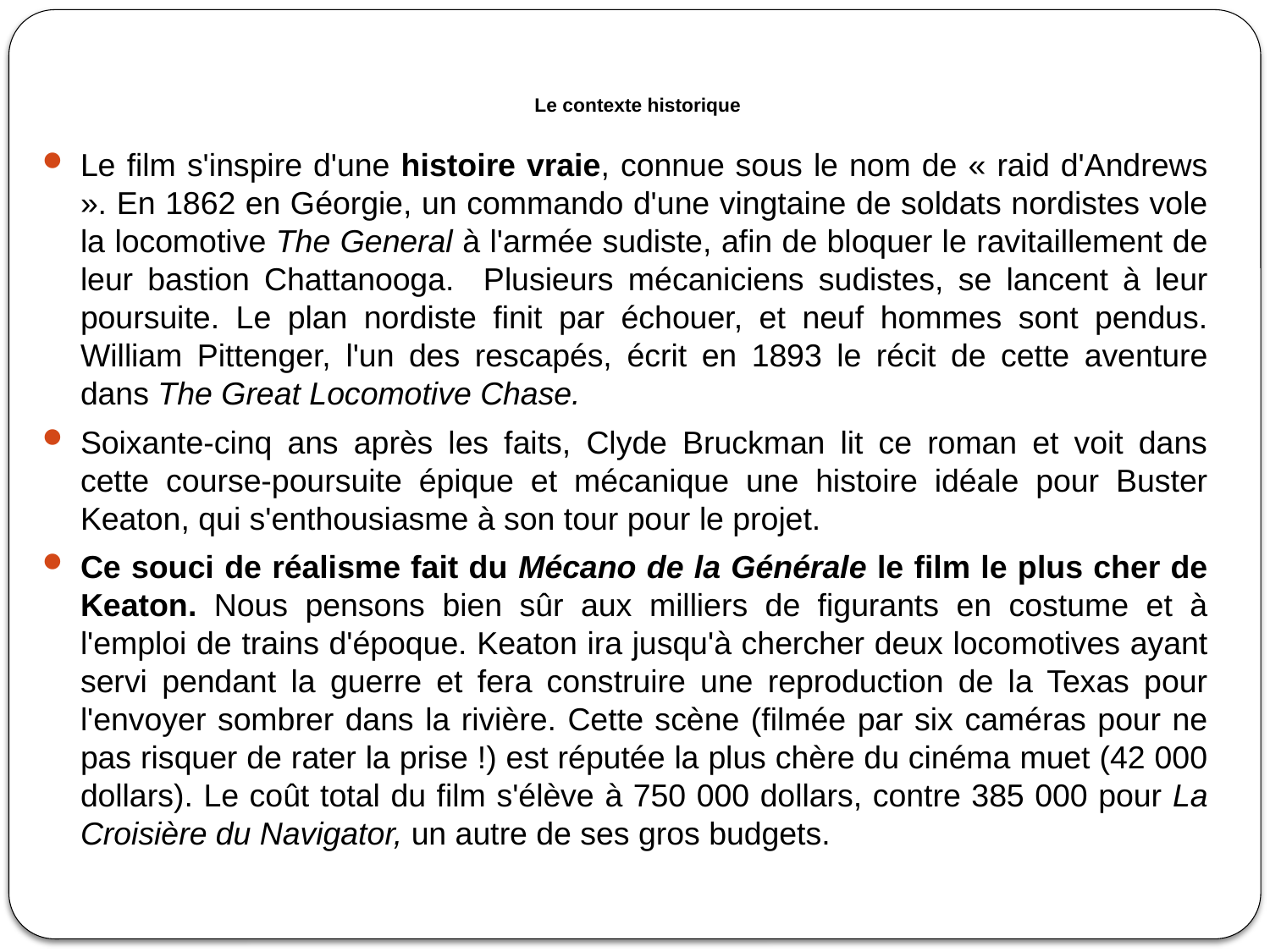

# Le contexte historique
Le film s'inspire d'une histoire vraie, connue sous le nom de « raid d'Andrews ». En 1862 en Géorgie, un commando d'une vingtaine de soldats nordistes vole la locomotive The General à l'armée sudiste, afin de bloquer le ravitaillement de leur bastion Chattanooga.  Plusieurs mécaniciens sudistes, se lancent à leur poursuite. Le plan nordiste finit par échouer, et neuf hommes sont pendus. William Pittenger, l'un des rescapés, écrit en 1893 le récit de cette aventure dans The Great Locomotive Chase.
Soixante-cinq ans après les faits, Clyde Bruckman lit ce roman et voit dans cette course-poursuite épique et mécanique une histoire idéale pour Buster Keaton, qui s'enthousiasme à son tour pour le projet.
Ce souci de réalisme fait du Mécano de la Générale le film le plus cher de Keaton. Nous pensons bien sûr aux milliers de figurants en costume et à l'emploi de trains d'époque. Keaton ira jusqu'à chercher deux locomotives ayant servi pendant la guerre et fera construire une reproduction de la Texas pour l'envoyer sombrer dans la rivière. Cette scène (filmée par six caméras pour ne pas risquer de rater la prise !) est réputée la plus chère du cinéma muet (42 000 dollars). Le coût total du film s'élève à 750 000 dollars, contre 385 000 pour La Croisière du Navigator, un autre de ses gros budgets.